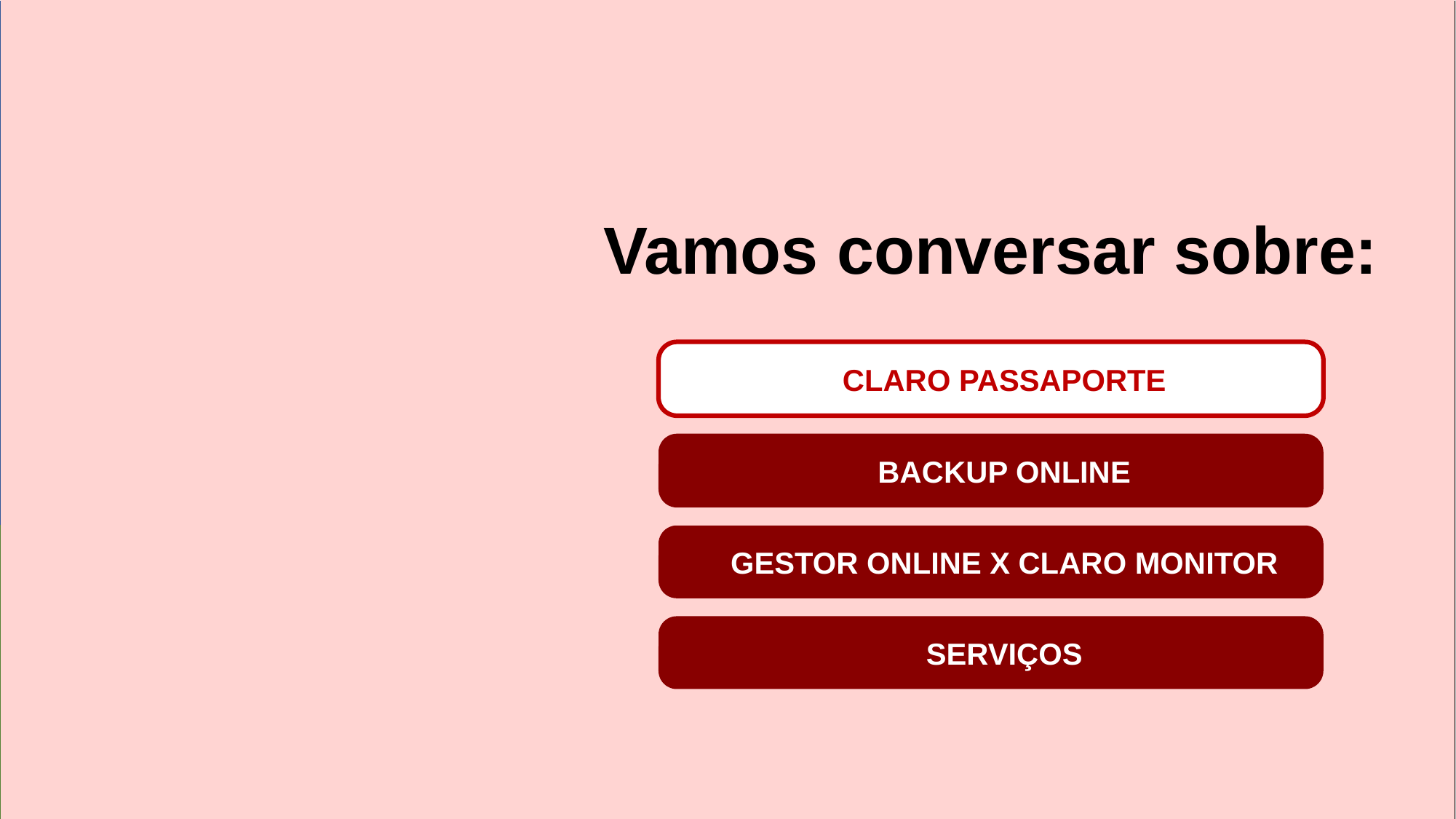

Vamos conversar sobre:
CLARO PASSAPORTE
BACKUP ONLINE
GESTOR ONLINE X CLARO MONITOR
SERVIÇOS